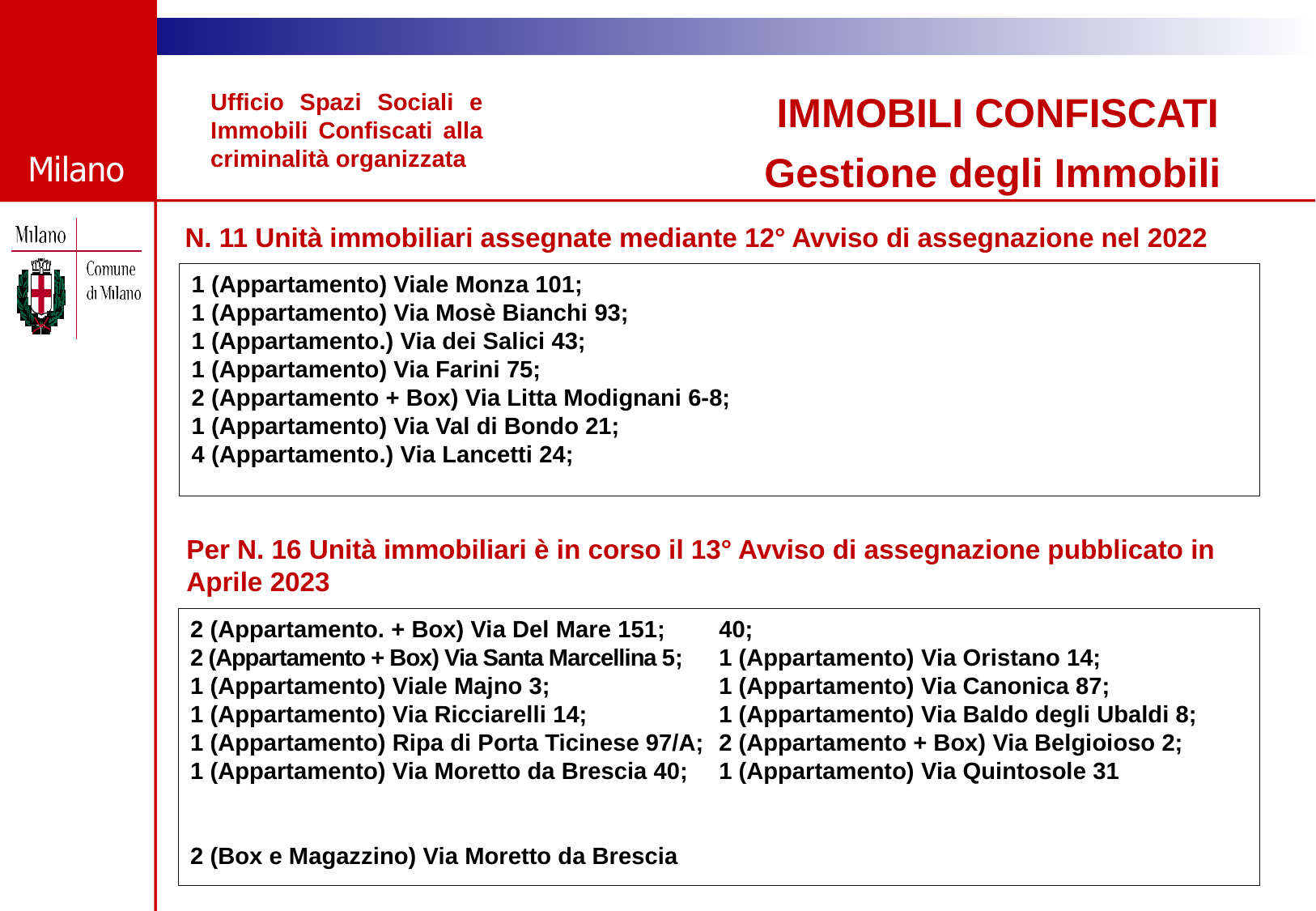

Ufficio Spazi Sociali e Immobili Confiscati alla criminalità organizzata
IMMOBILI CONFISCATI
Gestione degli Immobili
N. 11 Unità immobiliari assegnate mediante 12° Avviso di assegnazione nel 2022
1 (Appartamento) Viale Monza 101;
1 (Appartamento) Via Mosè Bianchi 93;
1 (Appartamento.) Via dei Salici 43;
1 (Appartamento) Via Farini 75;
2 (Appartamento + Box) Via Litta Modignani 6-8;
1 (Appartamento) Via Val di Bondo 21;
4 (Appartamento.) Via Lancetti 24;

Per N. 16 Unità immobiliari è in corso il 13° Avviso di assegnazione pubblicato in Aprile 2023
2 (Appartamento. + Box) Via Del Mare 151;
2 (Appartamento + Box) Via Santa Marcellina 5;
1 (Appartamento) Viale Majno 3;
1 (Appartamento) Via Ricciarelli 14;
1 (Appartamento) Ripa di Porta Ticinese 97/A;
1 (Appartamento) Via Moretto da Brescia 40;

2 (Box e Magazzino) Via Moretto da Brescia 40;
1 (Appartamento) Via Oristano 14;
1 (Appartamento) Via Canonica 87;
1 (Appartamento) Via Baldo degli Ubaldi 8;
2 (Appartamento + Box) Via Belgioioso 2;
1 (Appartamento) Via Quintosole 31